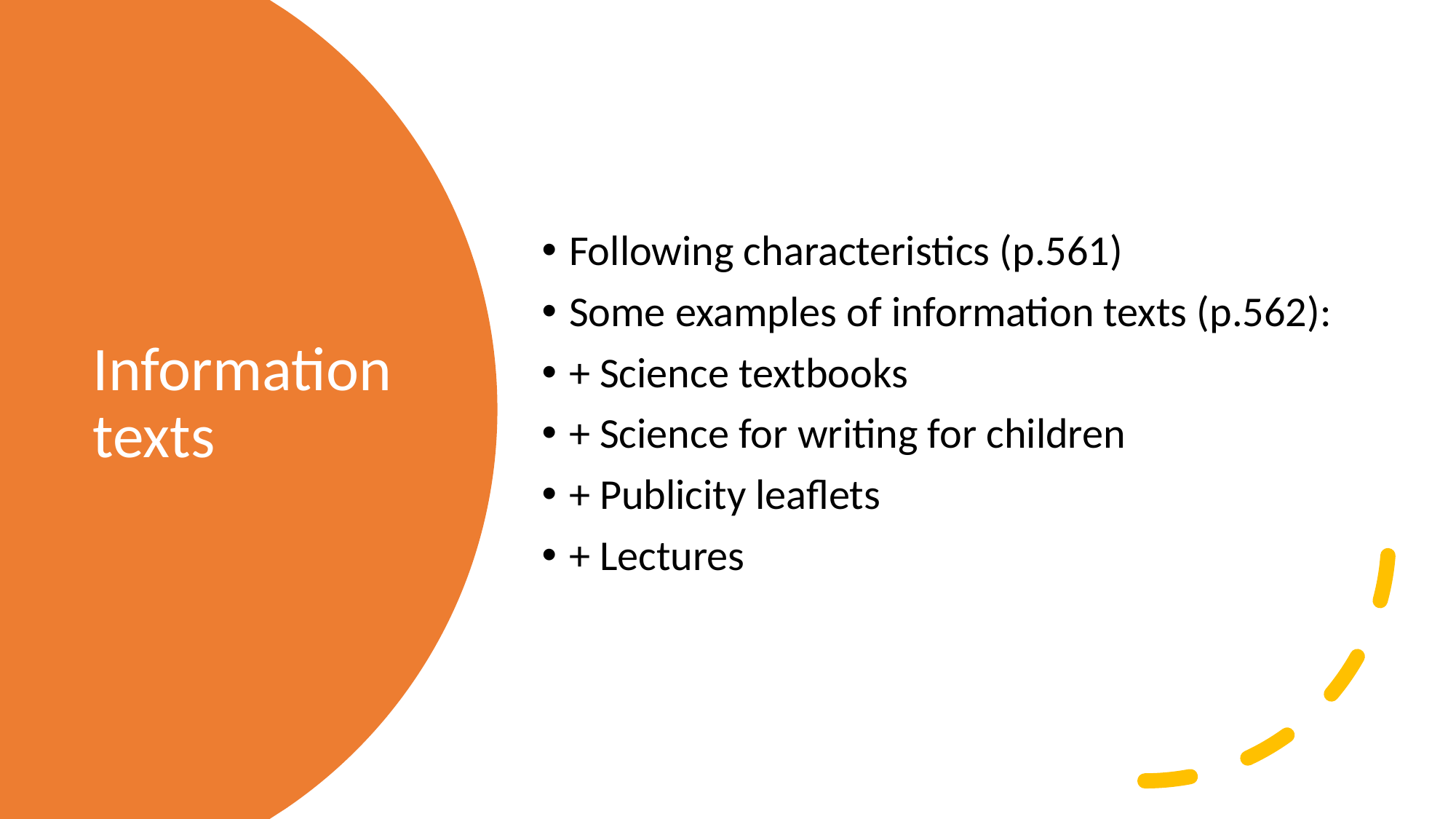

Following characteristics (p.561)
Some examples of information texts (p.562):
+ Science textbooks
+ Science for writing for children
+ Publicity leaflets
+ Lectures
# Information texts